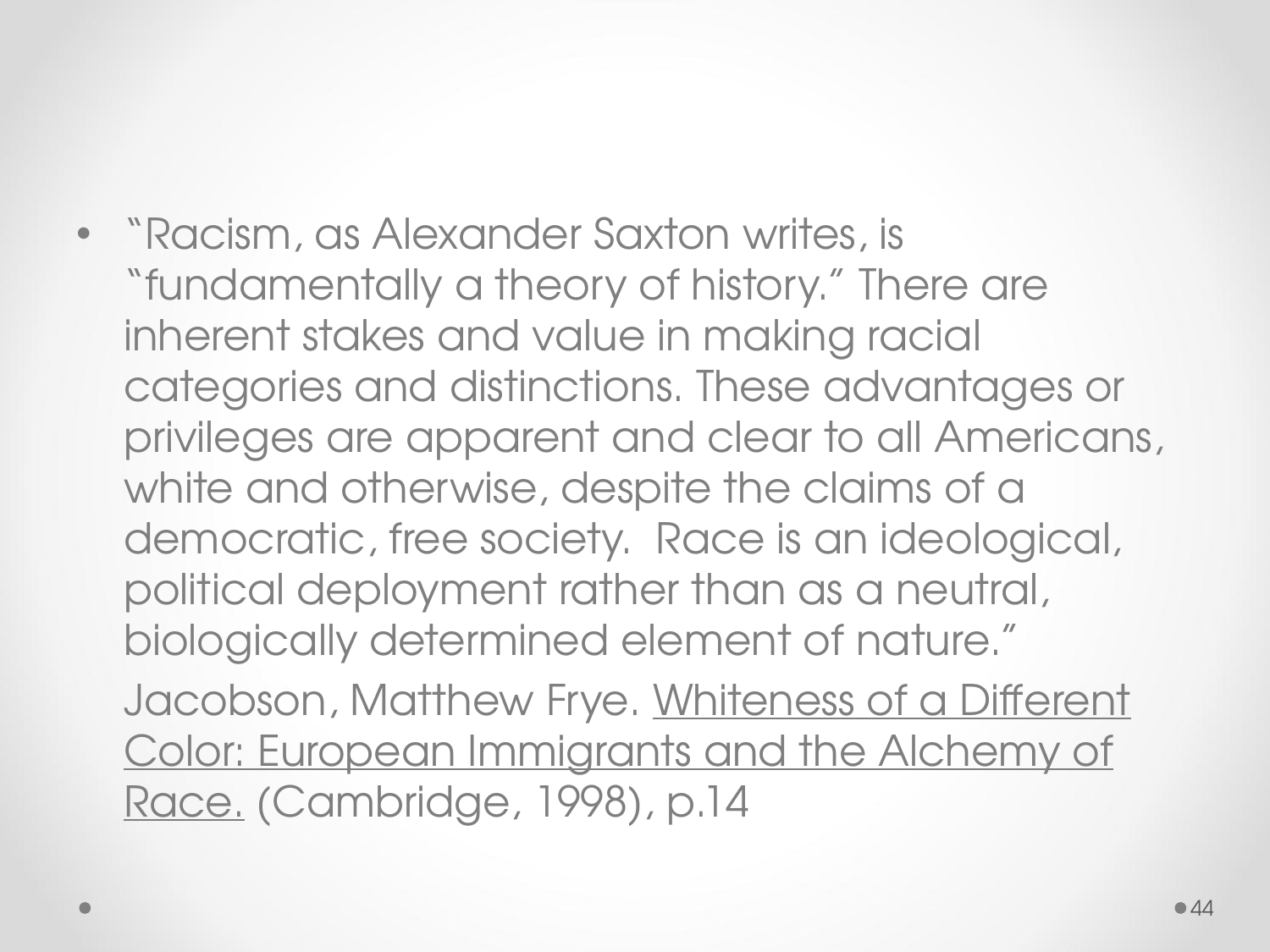

“Racism, as Alexander Saxton writes, is “fundamentally a theory of history.” There are inherent stakes and value in making racial categories and distinctions. These advantages or privileges are apparent and clear to all Americans, white and otherwise, despite the claims of a democratic, free society.  Race is an ideological, political deployment rather than as a neutral, biologically determined element of nature.”
	Jacobson, Matthew Frye. Whiteness of a Different Color: European Immigrants and the Alchemy of Race. (Cambridge, 1998), p.14

44